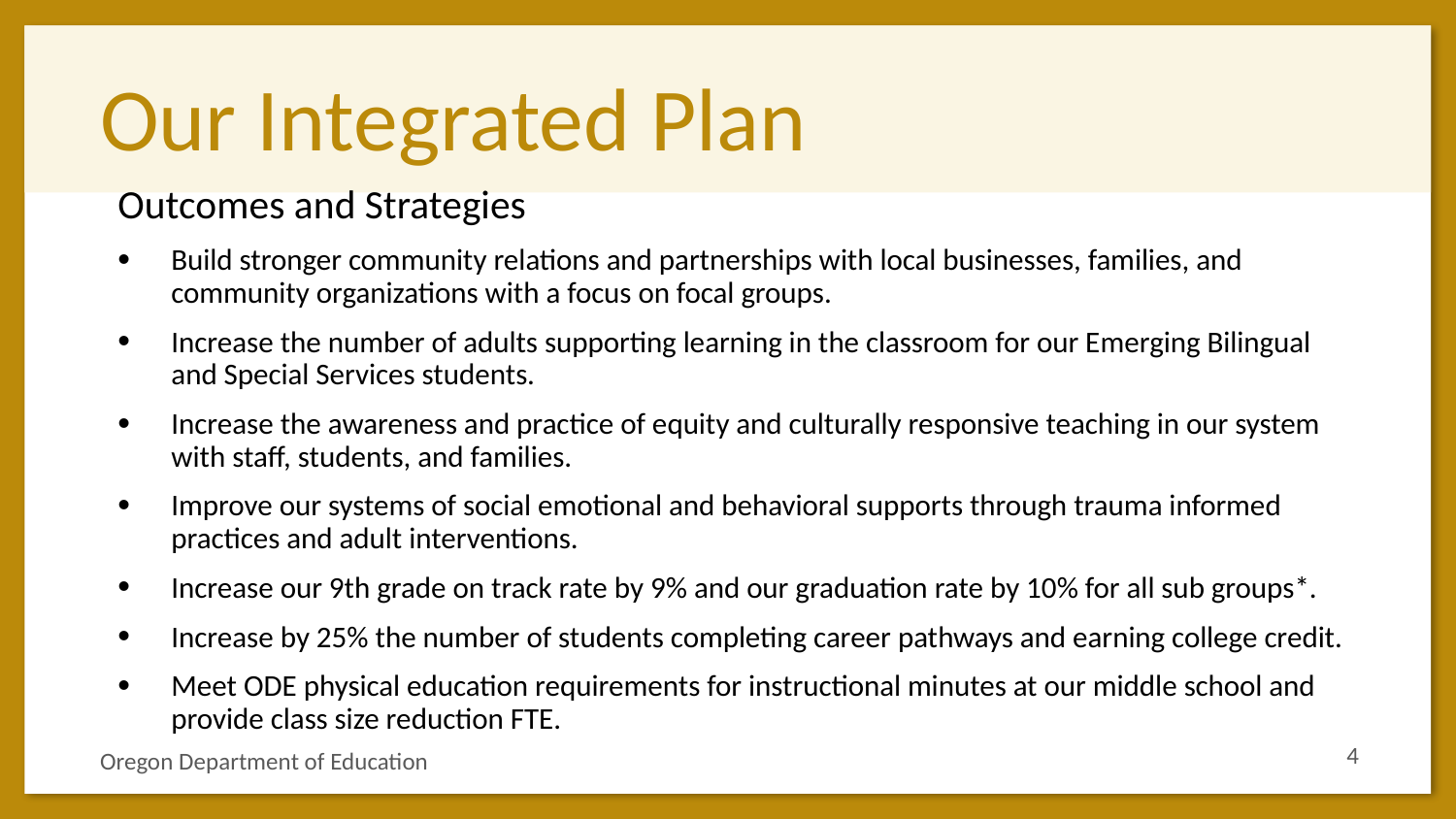

# Our Integrated Plan
Outcomes and Strategies
Build stronger community relations and partnerships with local businesses, families, and community organizations with a focus on focal groups.
Increase the number of adults supporting learning in the classroom for our Emerging Bilingual and Special Services students.
Increase the awareness and practice of equity and culturally responsive teaching in our system with staff, students, and families.
Improve our systems of social emotional and behavioral supports through trauma informed practices and adult interventions.
Increase our 9th grade on track rate by 9% and our graduation rate by 10% for all sub groups*.
Increase by 25% the number of students completing career pathways and earning college credit.
Meet ODE physical education requirements for instructional minutes at our middle school and provide class size reduction FTE.

4